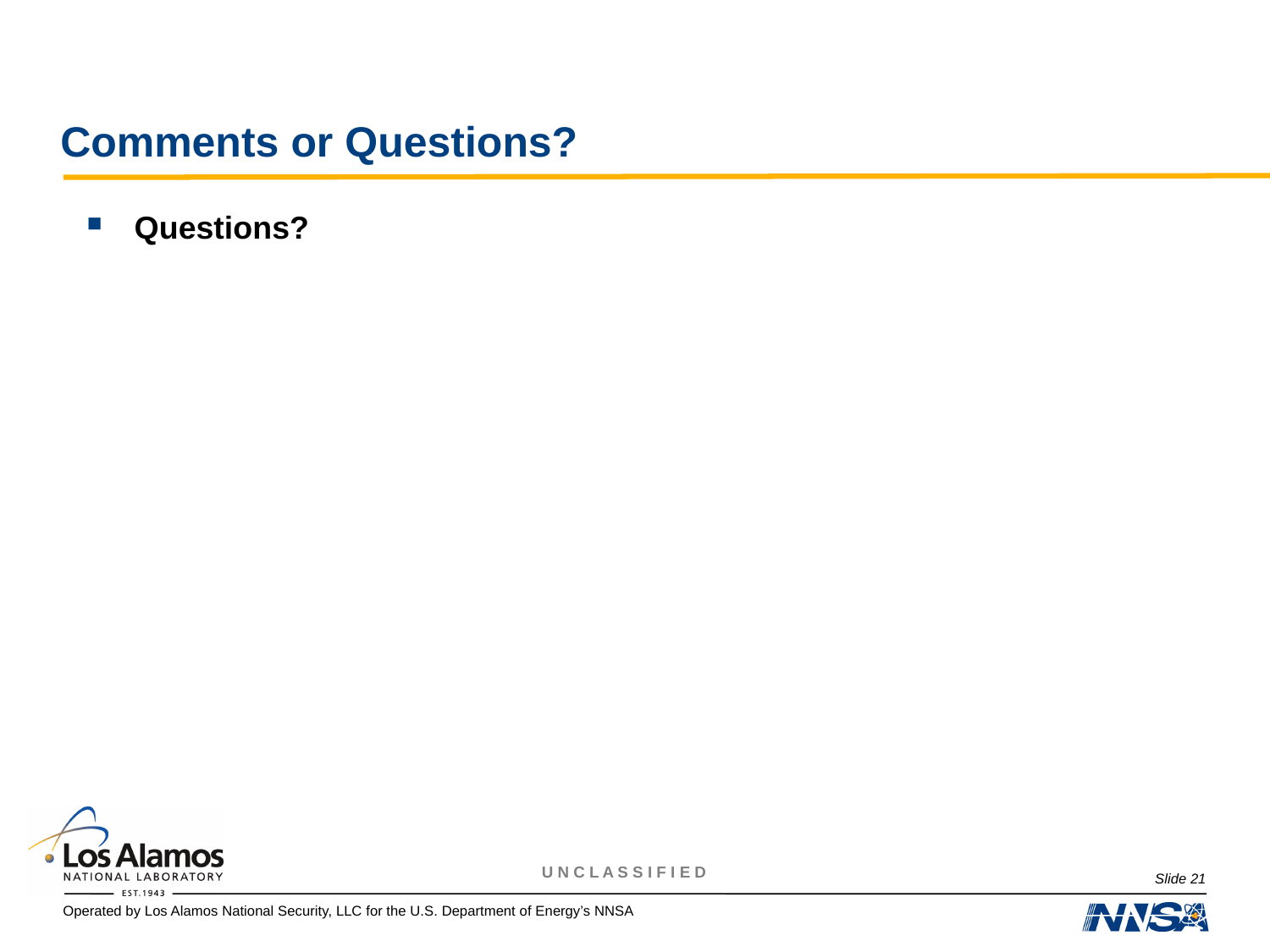

# Comments or Questions?
Questions?
Slide 21